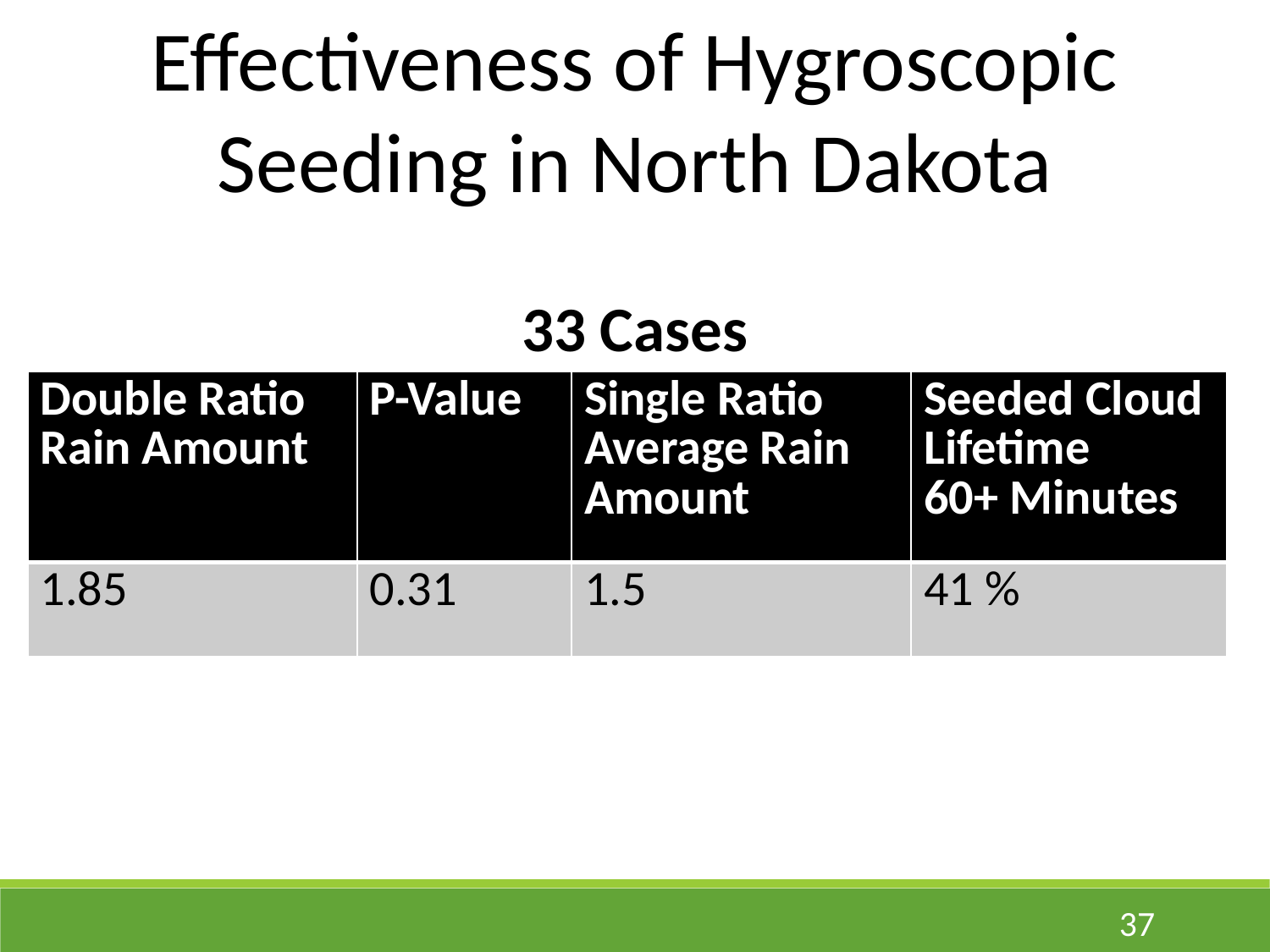

Effectiveness of Hygroscopic Seeding in North Dakota
33 Cases
| Double Ratio Rain Amount | P-Value | Single Ratio Average Rain Amount | Seeded Cloud Lifetime 60+ Minutes |
| --- | --- | --- | --- |
| 1.85 | 0.31 | 1.5 | 41 % |
37